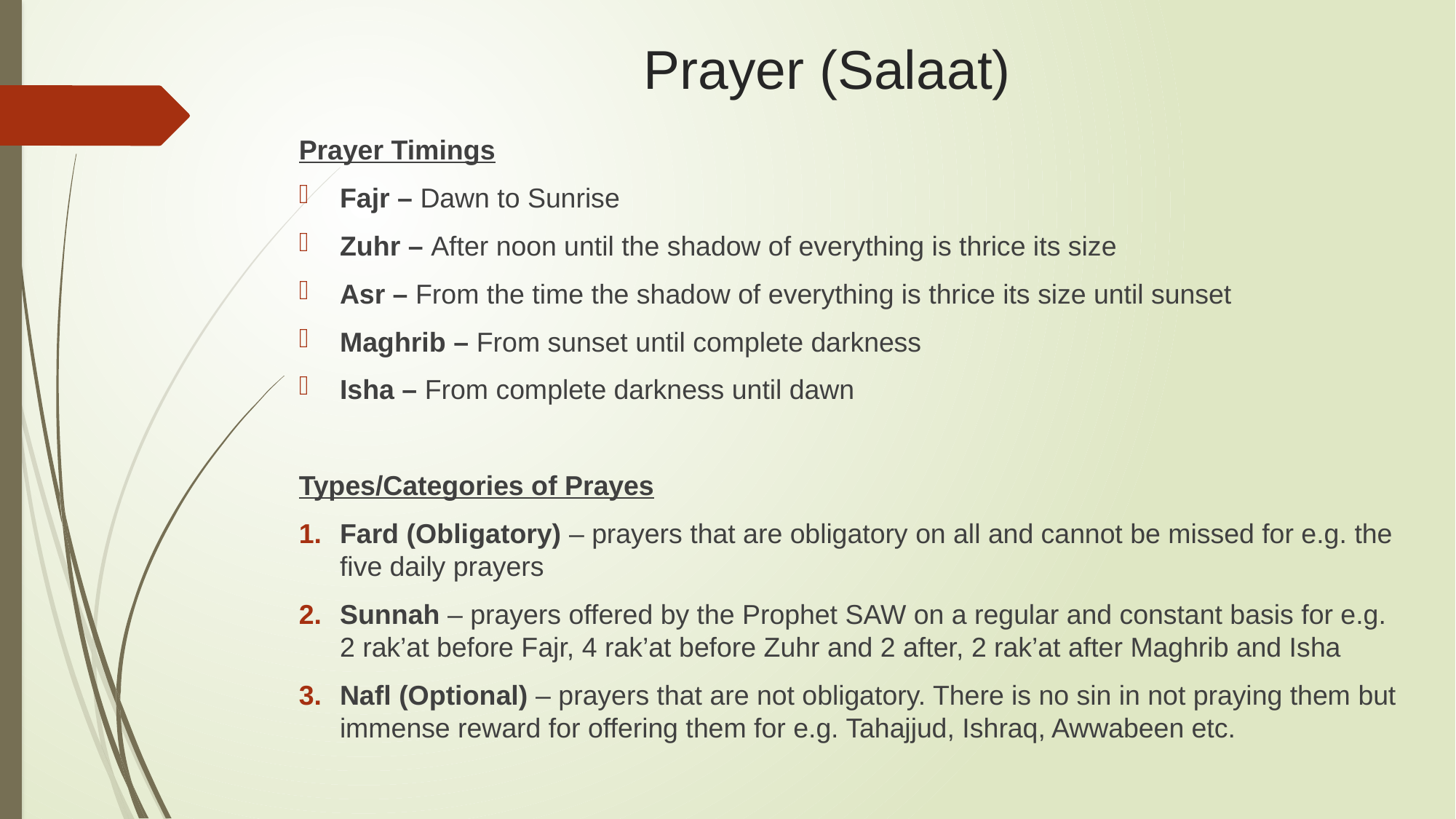

# Prayer (Salaat)
Prayer Timings
Fajr – Dawn to Sunrise
Zuhr – After noon until the shadow of everything is thrice its size
Asr – From the time the shadow of everything is thrice its size until sunset
Maghrib – From sunset until complete darkness
Isha – From complete darkness until dawn

Types/Categories of Prayes
Fard (Obligatory) – prayers that are obligatory on all and cannot be missed for e.g. the five daily prayers
Sunnah – prayers offered by the Prophet SAW on a regular and constant basis for e.g. 2 rak’at before Fajr, 4 rak’at before Zuhr and 2 after, 2 rak’at after Maghrib and Isha
Nafl (Optional) – prayers that are not obligatory. There is no sin in not praying them but immense reward for offering them for e.g. Tahajjud, Ishraq, Awwabeen etc.